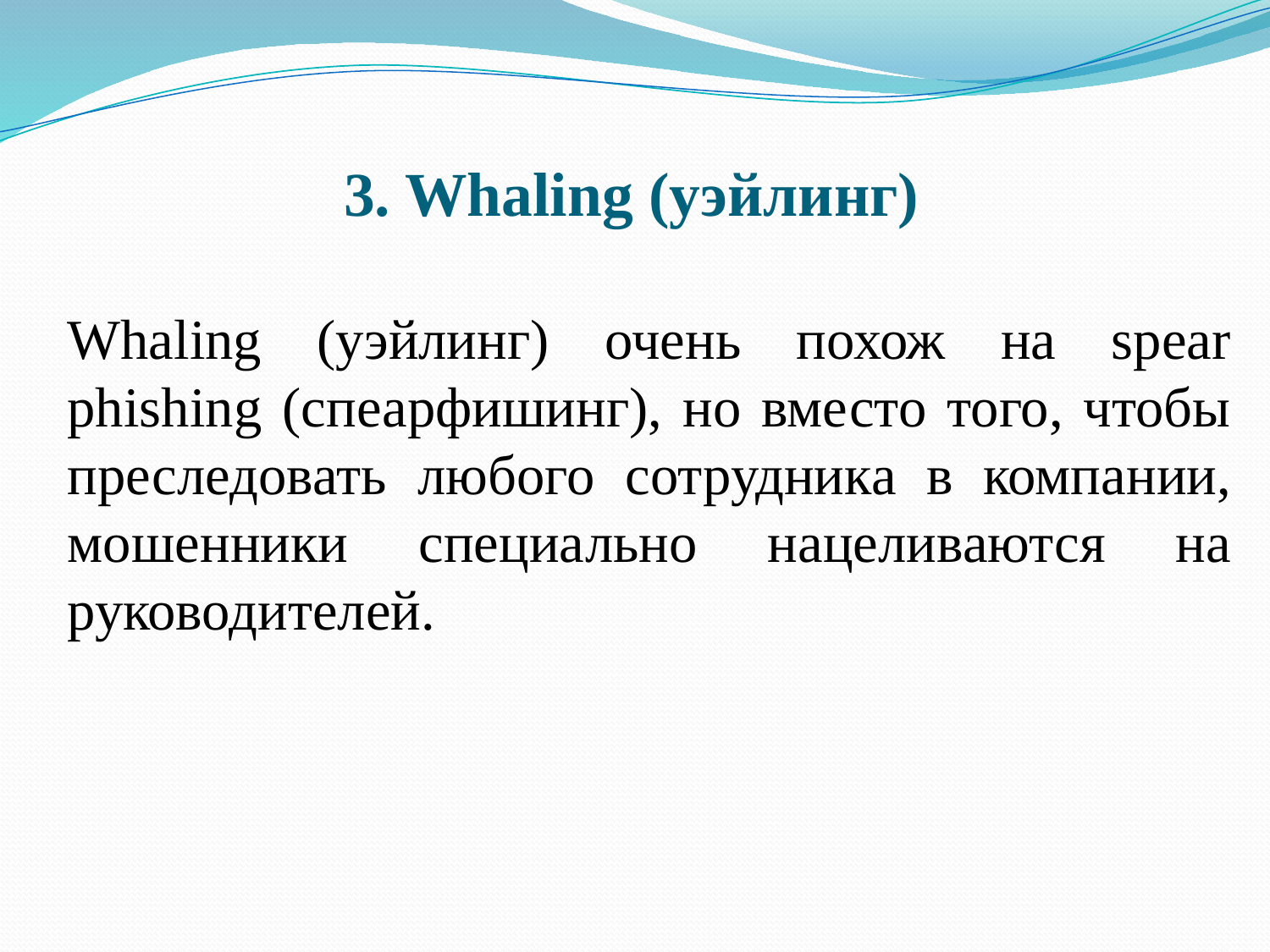

# 3. Whaling (уэйлинг)
Whaling (уэйлинг) очень похож на spear phishing (спеарфишинг), но вместо того, чтобы преследовать любого сотрудника в компании, мошенники специально нацеливаются на руководителей.